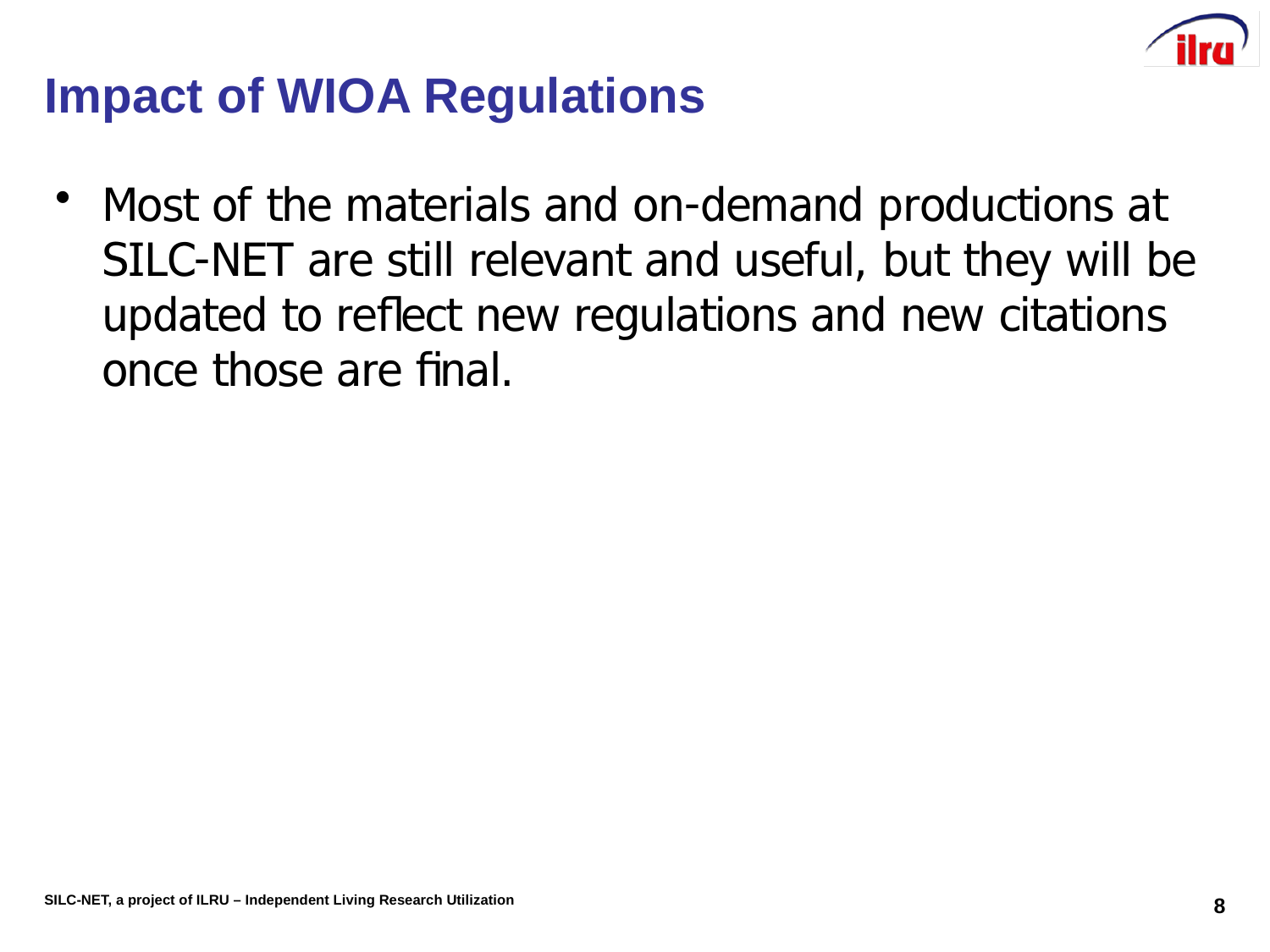

# Impact of WIOA Regulations
Most of the materials and on-demand productions at SILC-NET are still relevant and useful, but they will be updated to reflect new regulations and new citations once those are final.
8